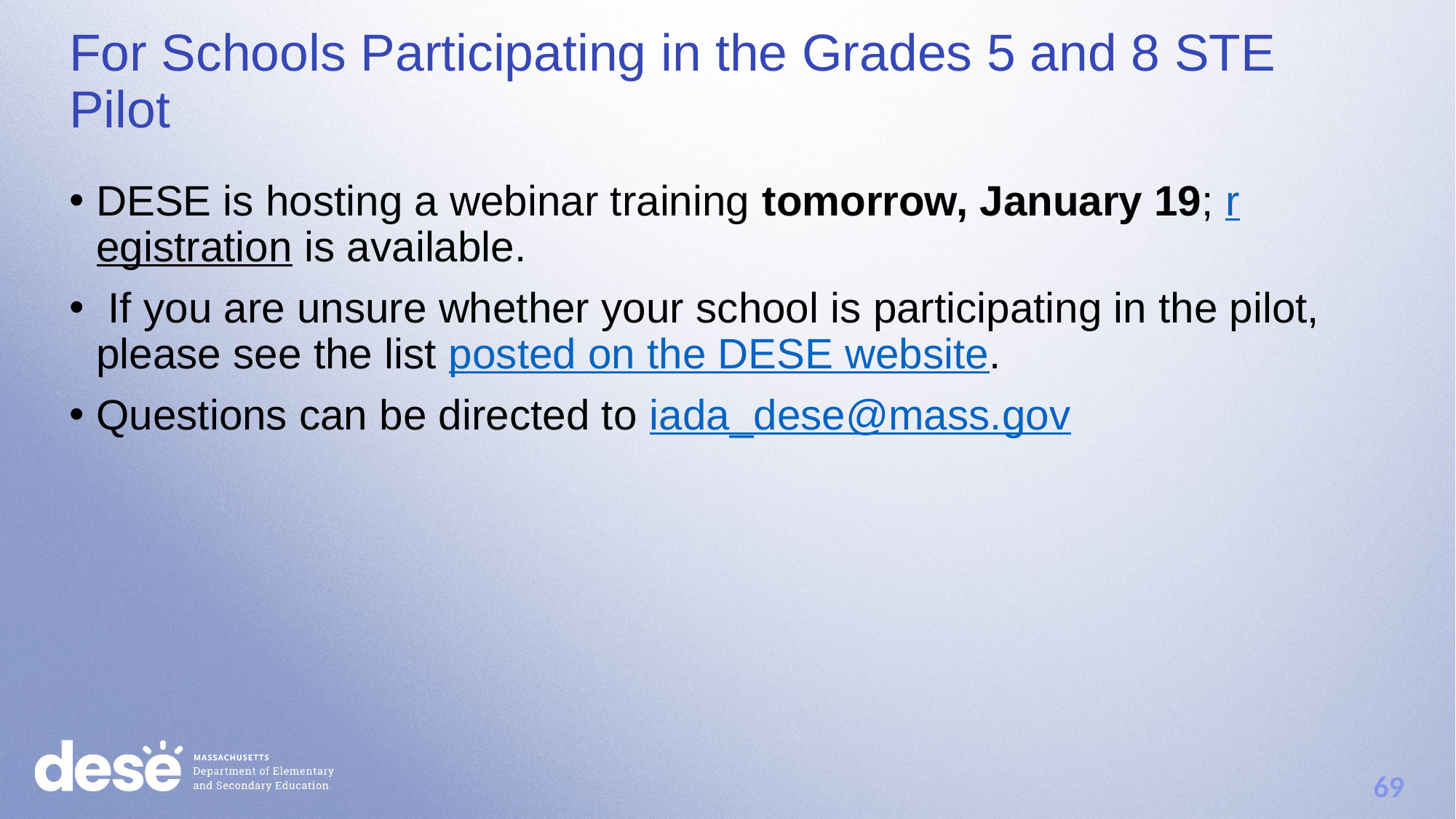

For Schools Participating in the Grades 5 and 8 STE Pilot
DESE is hosting a webinar training tomorrow, January 19; registration is available.
 If you are unsure whether your school is participating in the pilot, please see the list posted on the DESE website.
Questions can be directed to iada_dese@mass.gov